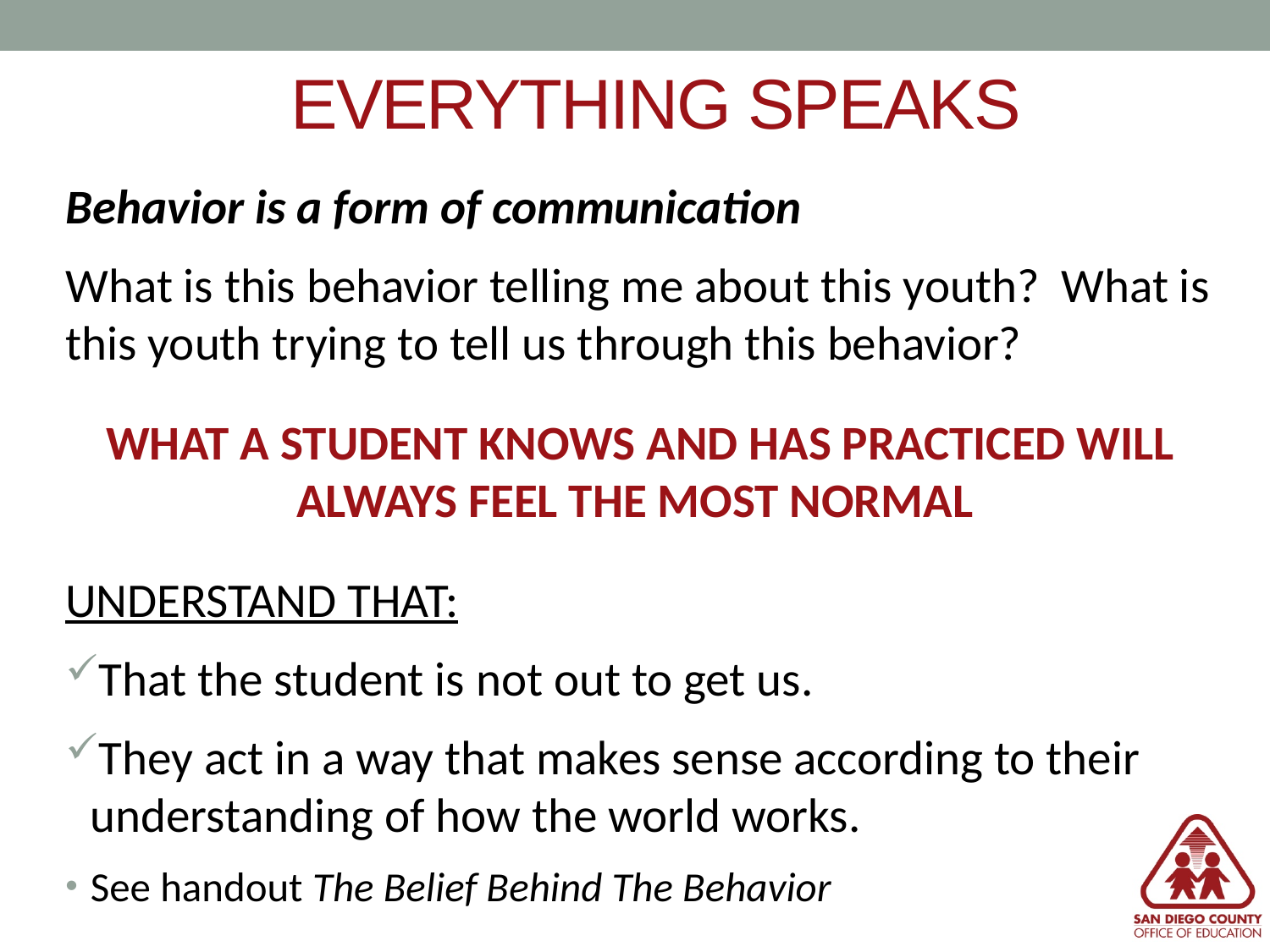

# EVERYTHING SPEAKS
Behavior is a form of communication
What is this behavior telling me about this youth?  What is this youth trying to tell us through this behavior?
WHAT A STUDENT KNOWS AND HAS PRACTICED WILL ALWAYS FEEL THE MOST NORMAL
UNDERSTAND THAT:
That the student is not out to get us.
They act in a way that makes sense according to their understanding of how the world works.
See handout The Belief Behind The Behavior